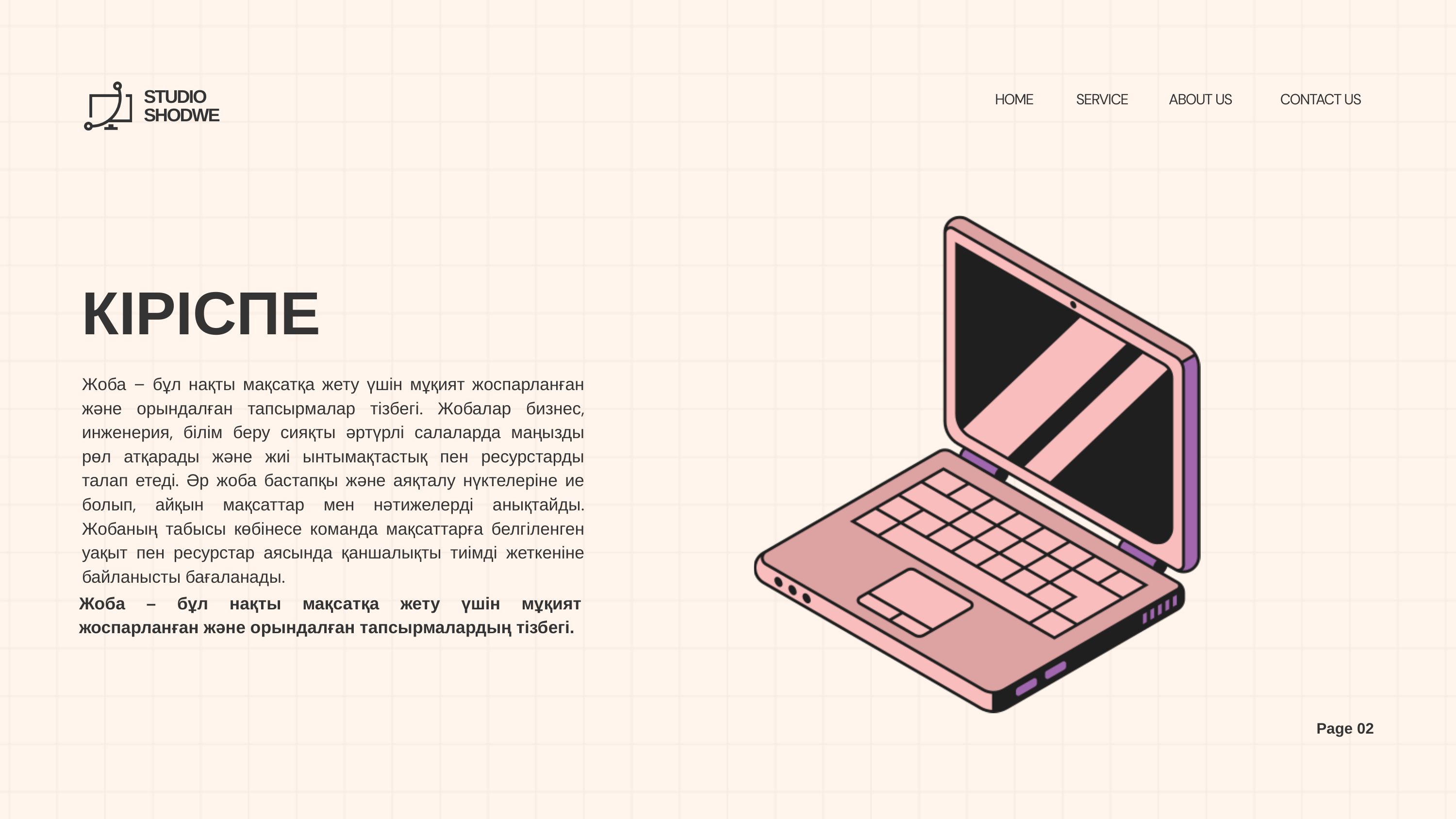

STUDIO SHODWE
HOME
SERVICE
ABOUT US
CONTACT US

КІРІСПЕ
Жоба – бұл нақты мақсатқа жету үшін мұқият жоспарланған және орындалған тапсырмалар тізбегі. Жобалар бизнес, инженерия, білім беру сияқты әртүрлі салаларда маңызды рөл атқарады және жиі ынтымақтастық пен ресурстарды талап етеді. Әр жоба бастапқы және аяқталу нүктелеріне ие болып, айқын мақсаттар мен нәтижелерді анықтайды. Жобаның табысы көбінесе команда мақсаттарға белгіленген уақыт пен ресурстар аясында қаншалықты тиімді жеткеніне байланысты бағаланады.
Жоба – бұл нақты мақсатқа жету үшін мұқият жоспарланған және орындалған тапсырмалардың тізбегі.
Page 02